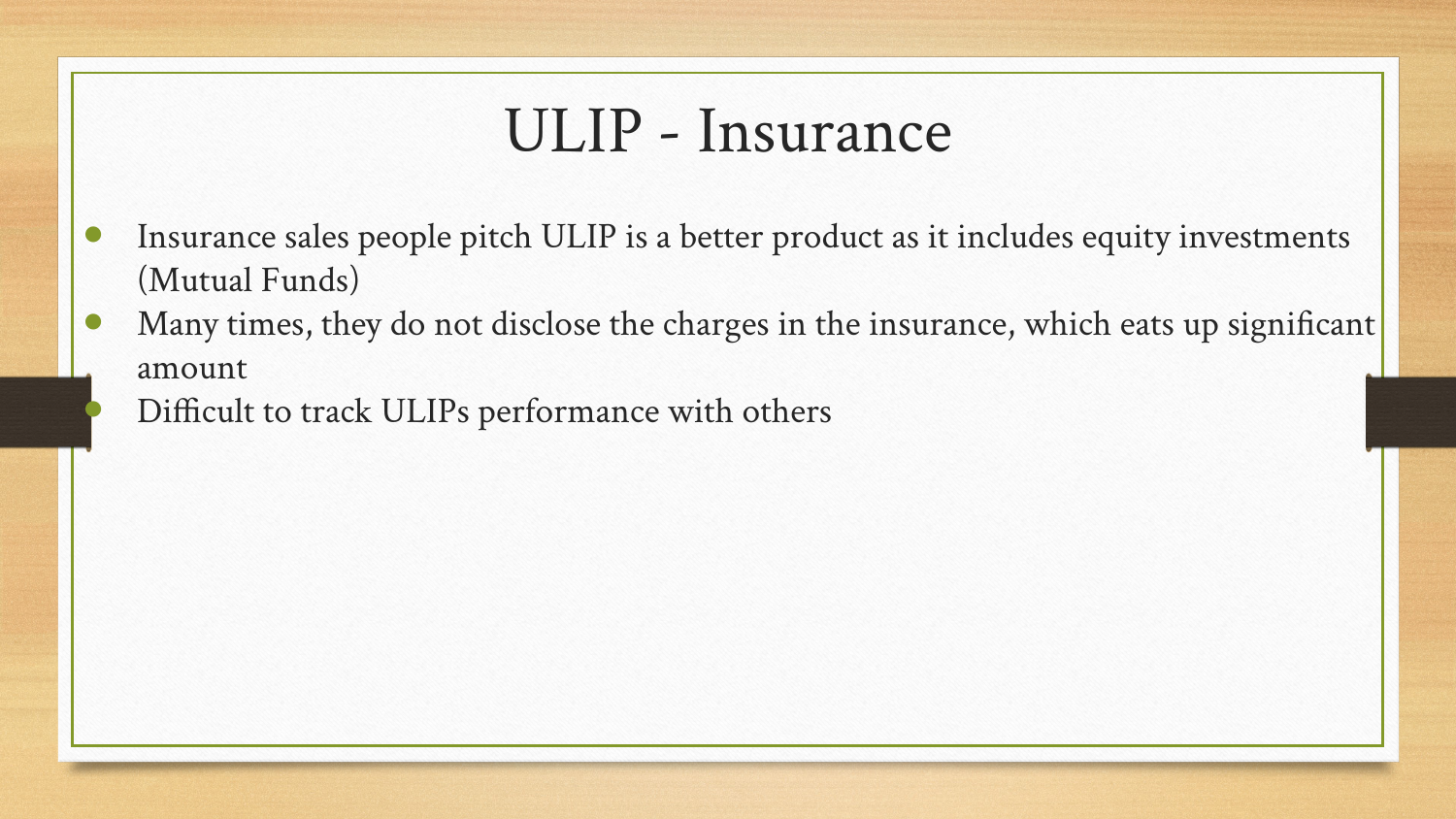

# ULIP - Insurance
Insurance sales people pitch ULIP is a better product as it includes equity investments (Mutual Funds)
Many times, they do not disclose the charges in the insurance, which eats up significant amount
Difficult to track ULIPs performance with others